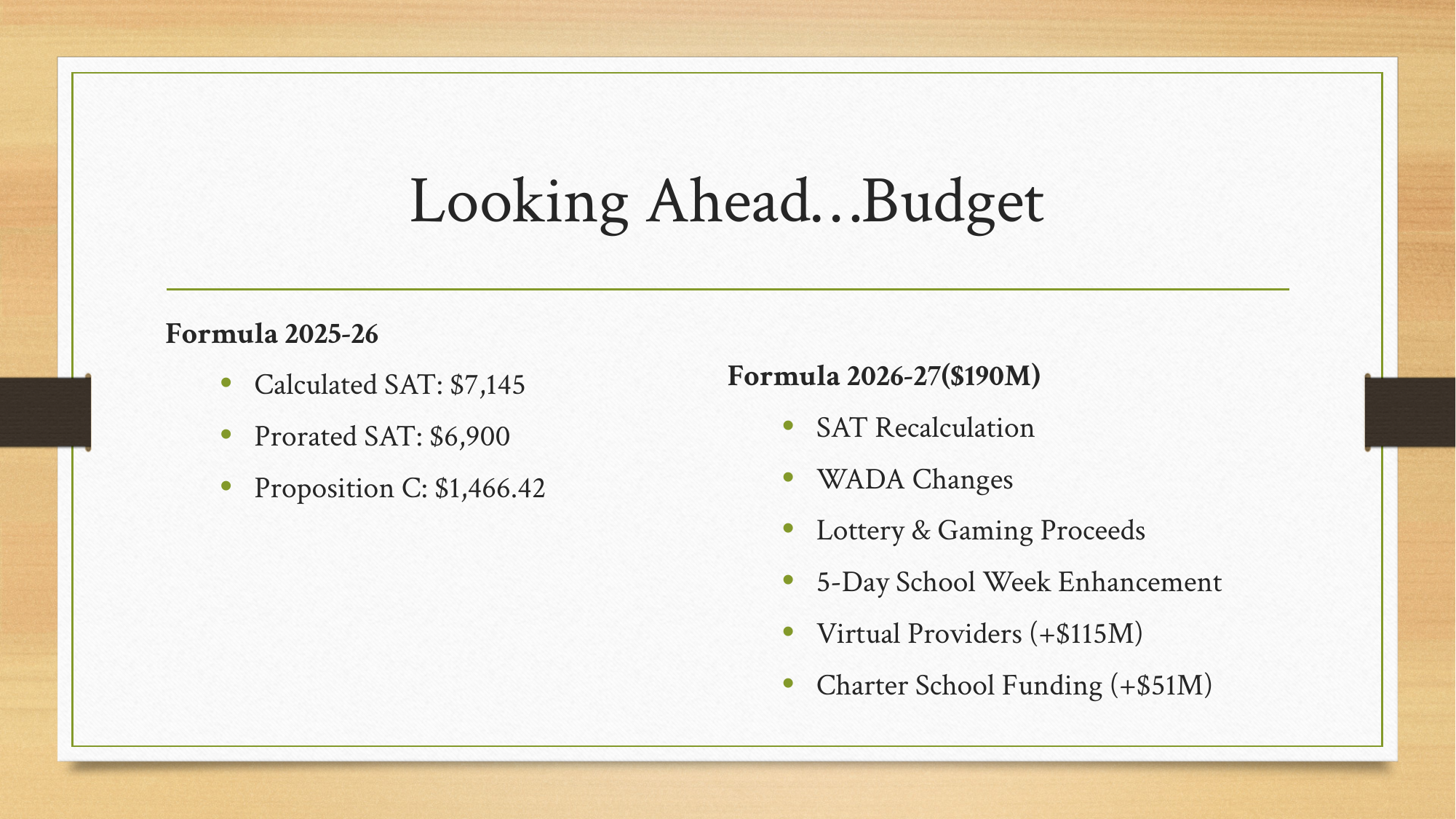

# Looking Ahead…Budget
Formula 2025-26
Calculated SAT: $7,145
Prorated SAT: $6,900
Proposition C: $1,466.42

Formula 2026-27($190M)
SAT Recalculation
WADA Changes
Lottery & Gaming Proceeds
5-Day School Week Enhancement
Virtual Providers (+$115M)
Charter School Funding (+$51M)